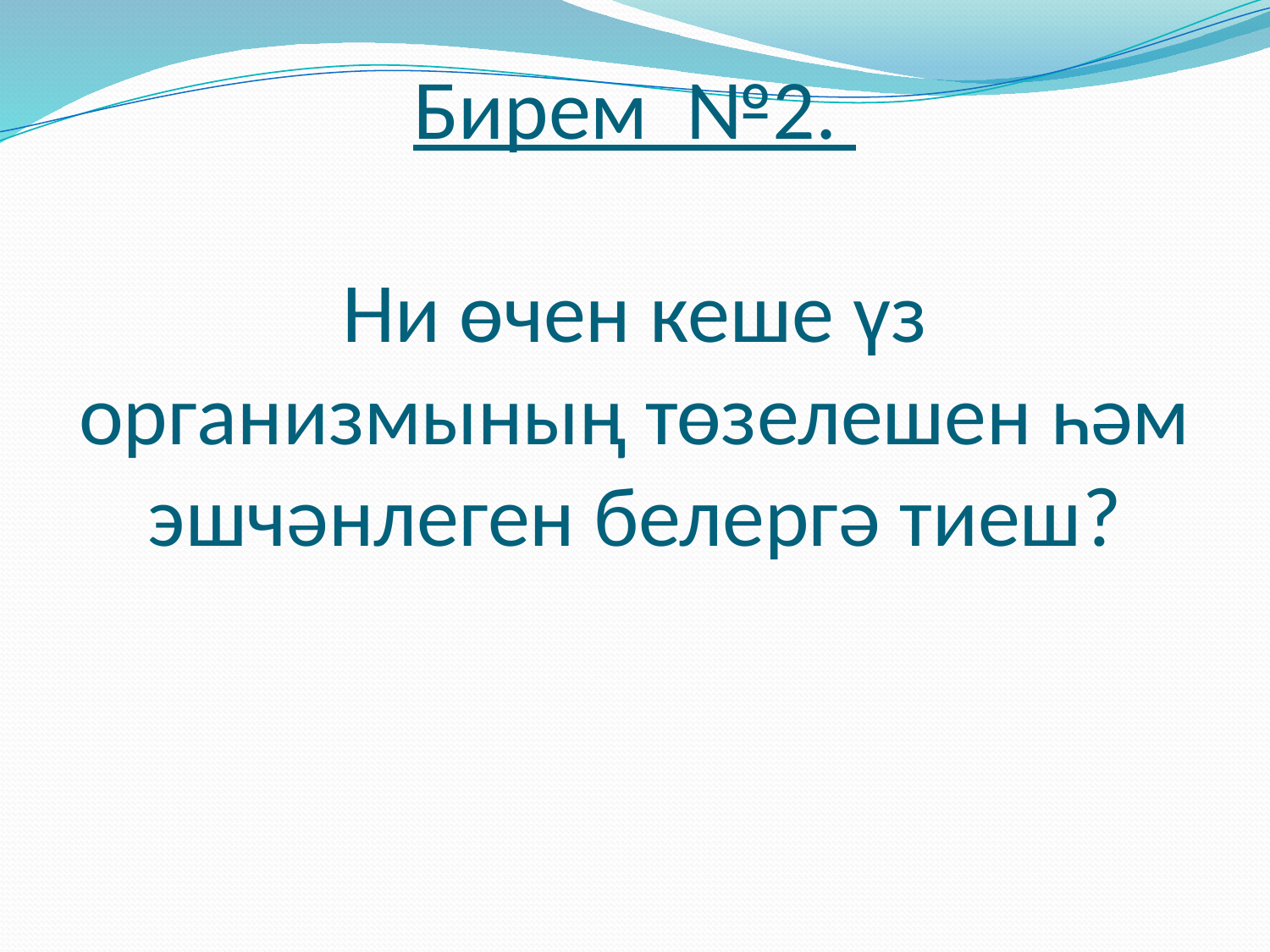

# Бирем  №2. Ни өчен кеше үз организмының төзелешен һәм эшчәнлеген белергә тиеш?